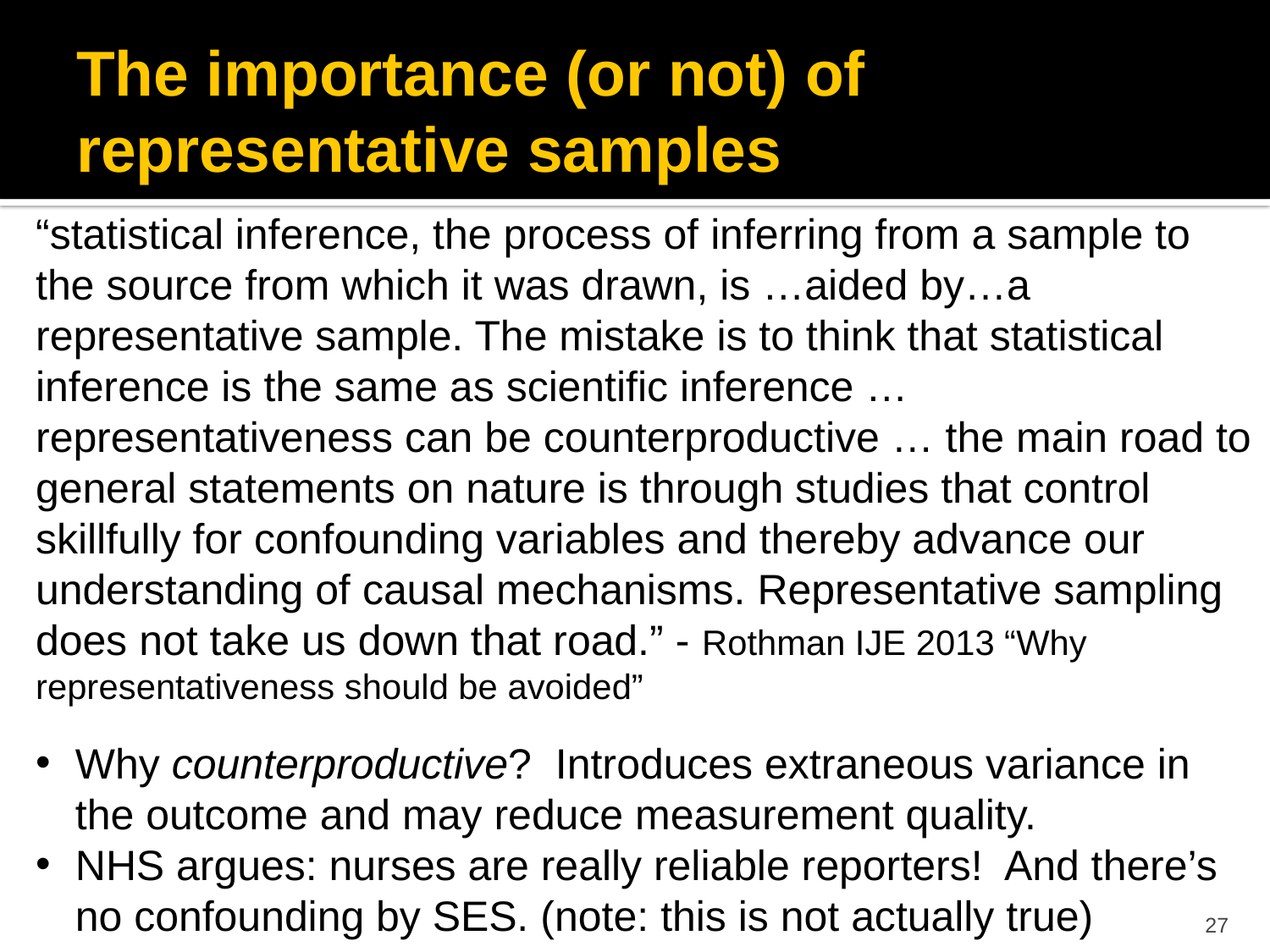

# The importance (or not) of representative samples
“statistical inference, the process of inferring from a sample to the source from which it was drawn, is …aided by…a  representative sample. The mistake is to think that statistical inference is the same as scientific inference … representativeness can be counterproductive … the main road to general statements on nature is through studies that control skillfully for confounding variables and thereby advance our understanding of causal mechanisms. Representative sampling does not take us down that road.” - Rothman IJE 2013 “Why representativeness should be avoided”

Why counterproductive?  Introduces extraneous variance in the outcome and may reduce measurement quality.
NHS argues: nurses are really reliable reporters!  And there’s no confounding by SES. (note: this is not actually true)

27